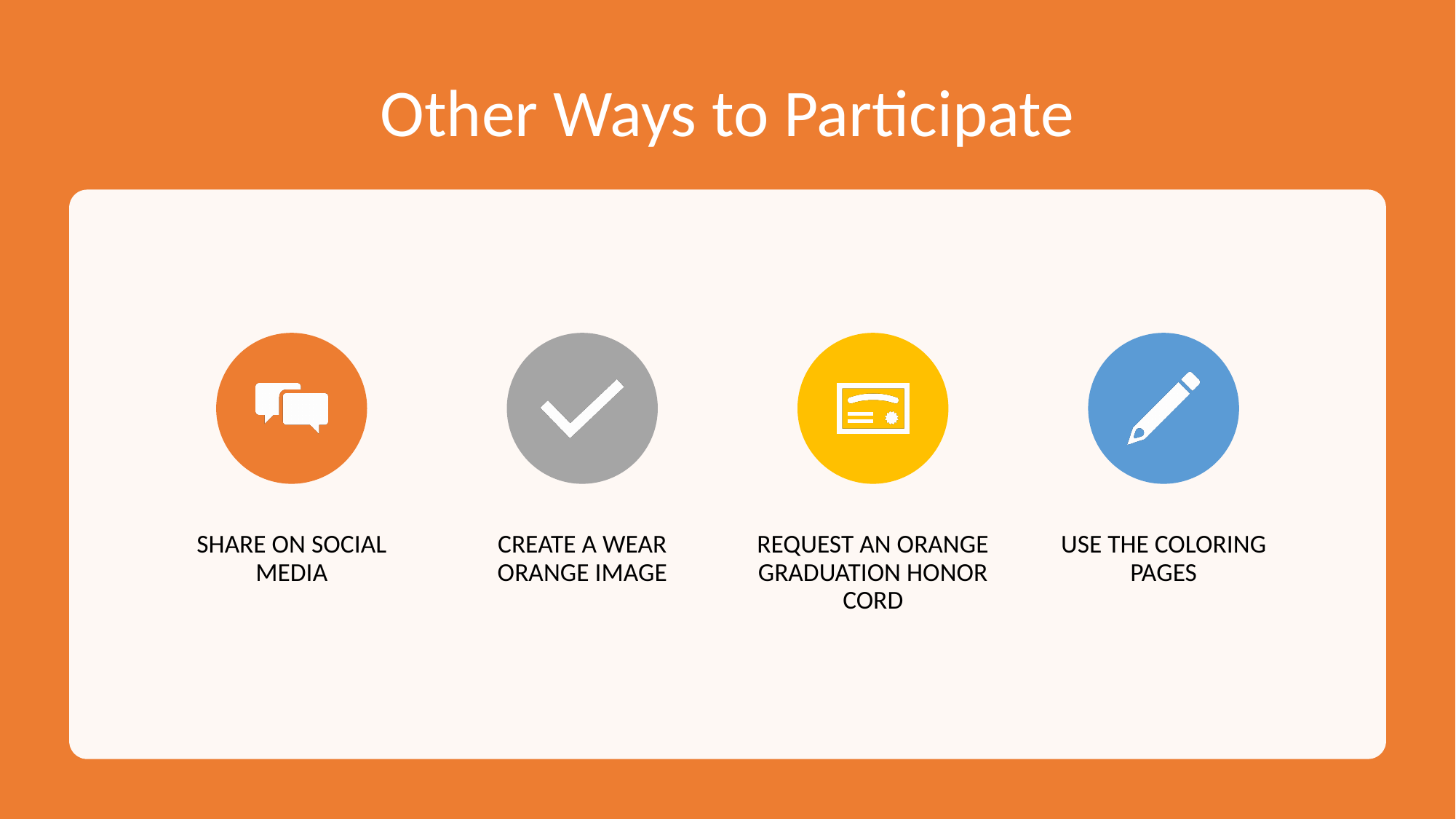

# Other Ways to Participate

Share on social media
Create a wear orange image
Request an orange graduation honor cord
Use the coloring pages